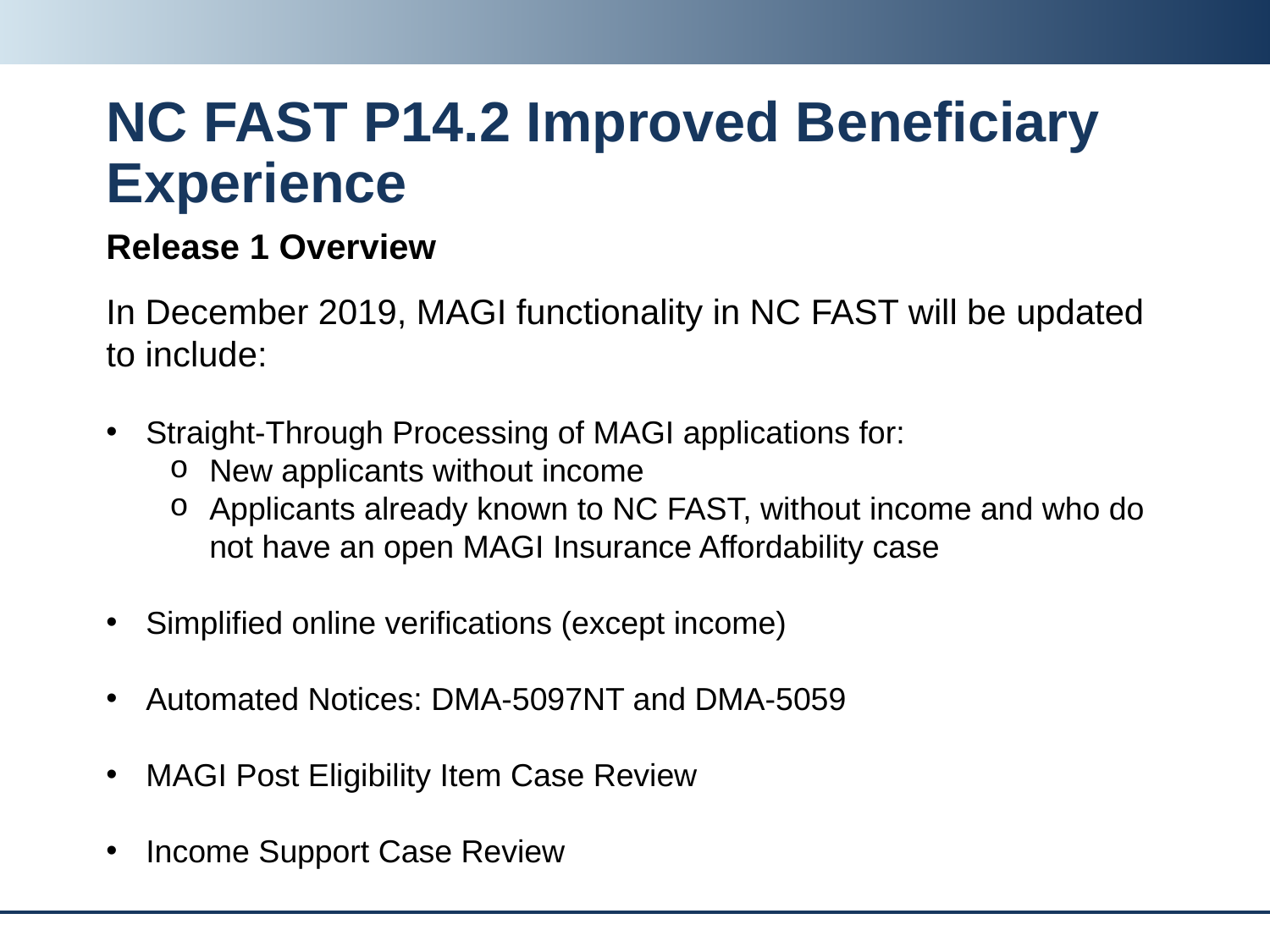

# NC FAST P14.2 Improved Beneficiary Experience
Release 1 Overview
In December 2019, MAGI functionality in NC FAST will be updated to include:

Straight-Through Processing of MAGI applications for:
New applicants without income
Applicants already known to NC FAST, without income and who do not have an open MAGI Insurance Affordability case
Simplified online verifications (except income)
Automated Notices: DMA-5097NT and DMA-5059
MAGI Post Eligibility Item Case Review
Income Support Case Review